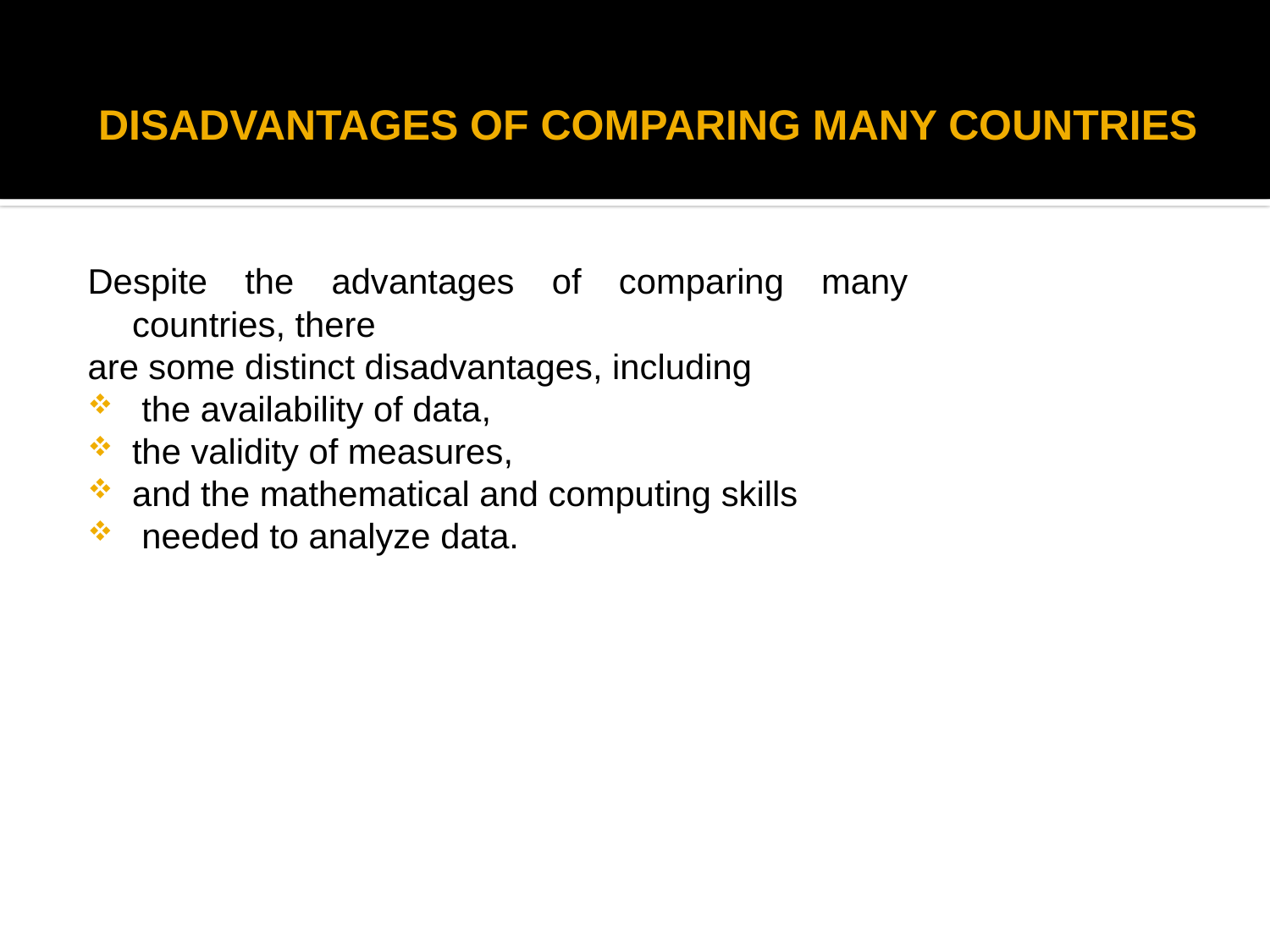

# DISADVANTAGES OF COMPARING MANY COUNTRIES
Despite the advantages of comparing many countries, there
are some distinct disadvantages, including
 the availability of data,
the validity of measures,
and the mathematical and computing skills
 needed to analyze data.